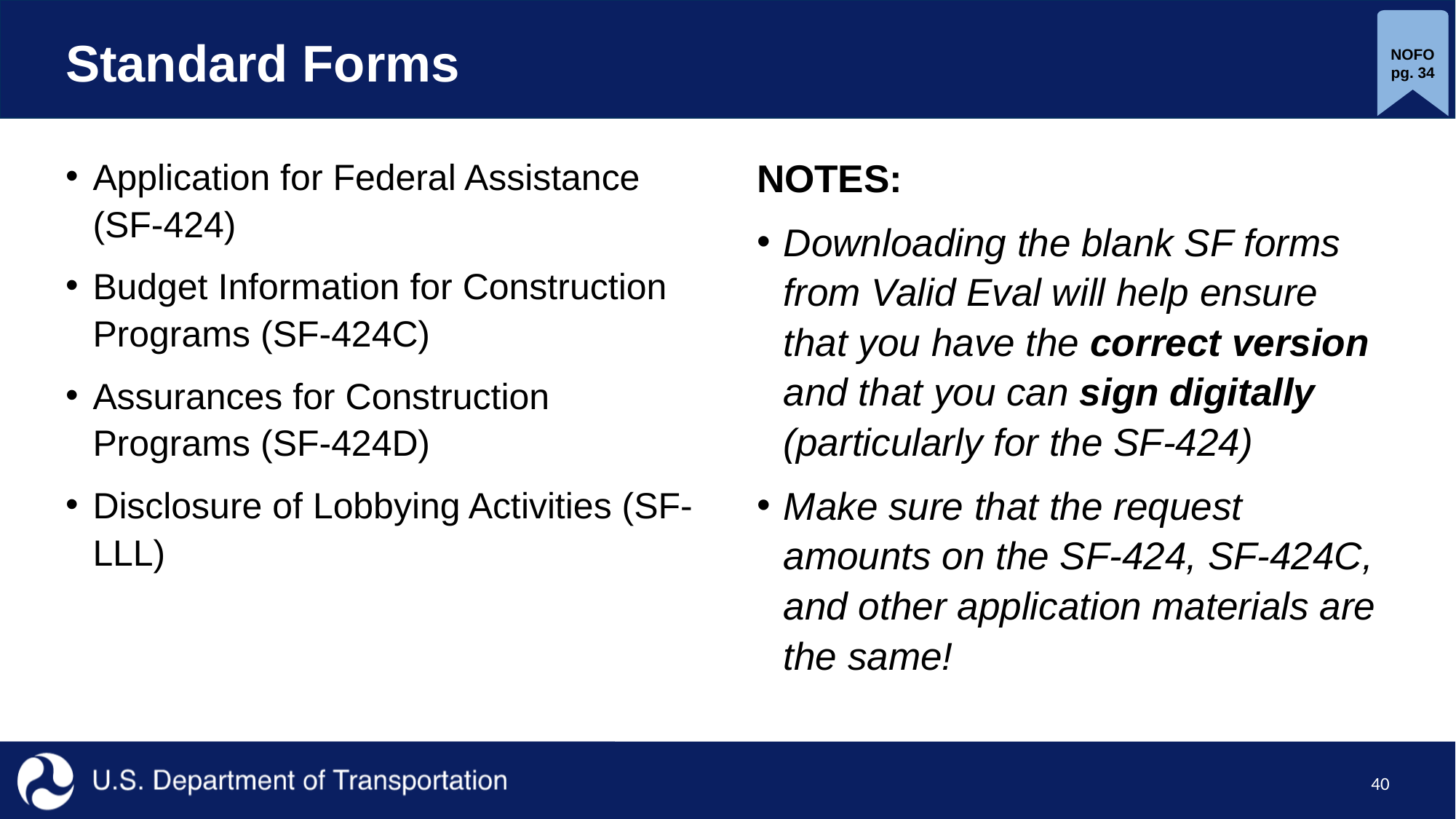

# Standard Forms
NOFO pg. 34
Application for Federal Assistance (SF-424)
Budget Information for Construction Programs (SF-424C)
Assurances for Construction Programs (SF-424D)
Disclosure of Lobbying Activities (SF-LLL)
NOTES:
Downloading the blank SF forms from Valid Eval will help ensure that you have the correct version and that you can sign digitally (particularly for the SF-424)
Make sure that the request amounts on the SF-424, SF-424C, and other application materials are the same!